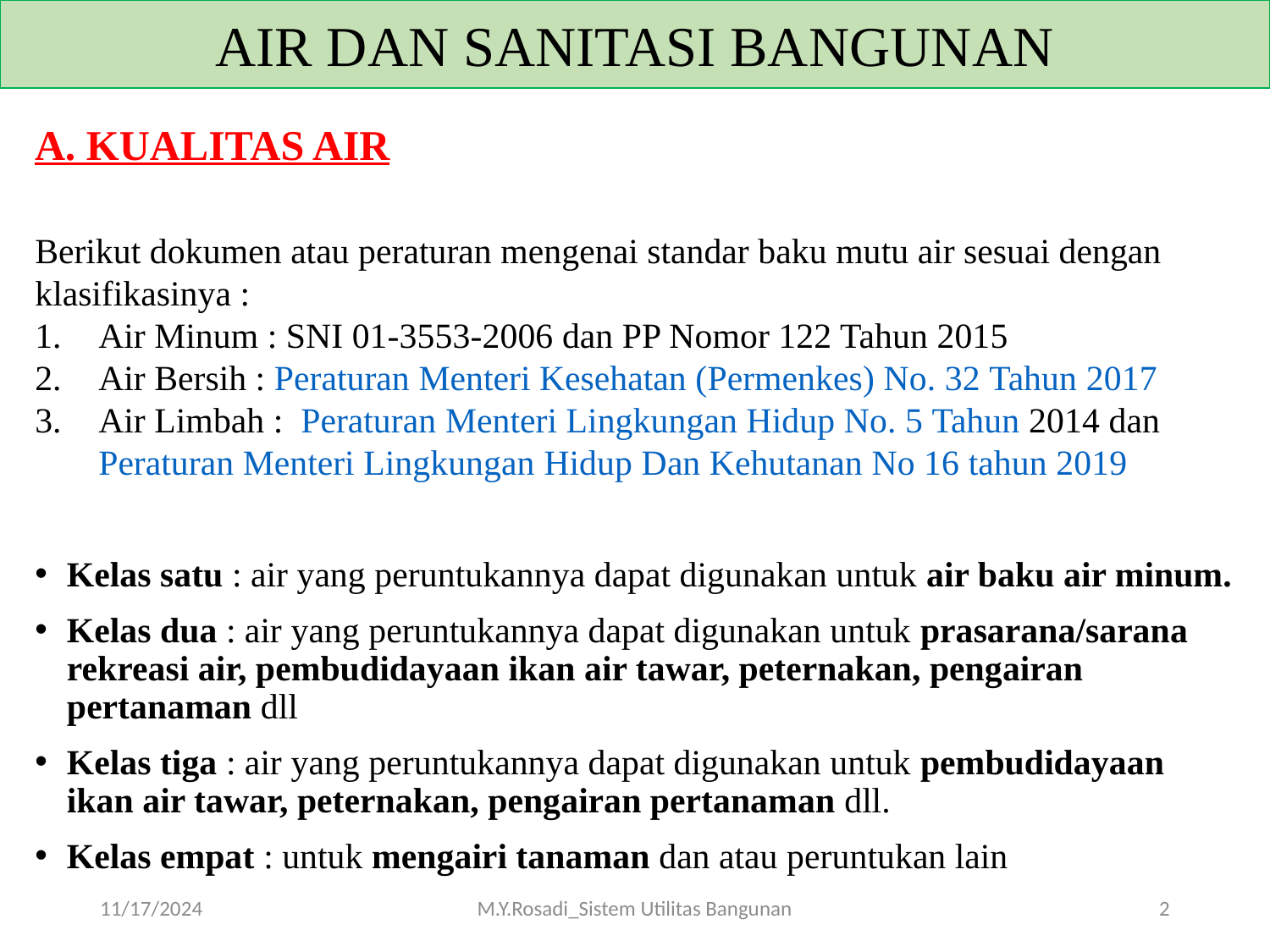

AIR DAN SANITASI BANGUNAN
A. KUALITAS AIR
Berikut dokumen atau peraturan mengenai standar baku mutu air sesuai dengan klasifikasinya :
Air Minum : SNI 01-3553-2006 dan PP Nomor 122 Tahun 2015
Air Bersih : Peraturan Menteri Kesehatan (Permenkes) No. 32 Tahun 2017
Air Limbah :  Peraturan Menteri Lingkungan Hidup No. 5 Tahun 2014 dan Peraturan Menteri Lingkungan Hidup Dan Kehutanan No 16 tahun 2019
Kelas satu : air yang peruntukannya dapat digunakan untuk air baku air minum.
Kelas dua : air yang peruntukannya dapat digunakan untuk prasarana/sarana rekreasi air, pembudidayaan ikan air tawar, peternakan, pengairan pertanaman dll
Kelas tiga : air yang peruntukannya dapat digunakan untuk pembudidayaan ikan air tawar, peternakan, pengairan pertanaman dll.
Kelas empat : untuk mengairi tanaman dan atau peruntukan lain
11/17/2024
M.Y.Rosadi_Sistem Utilitas Bangunan
2